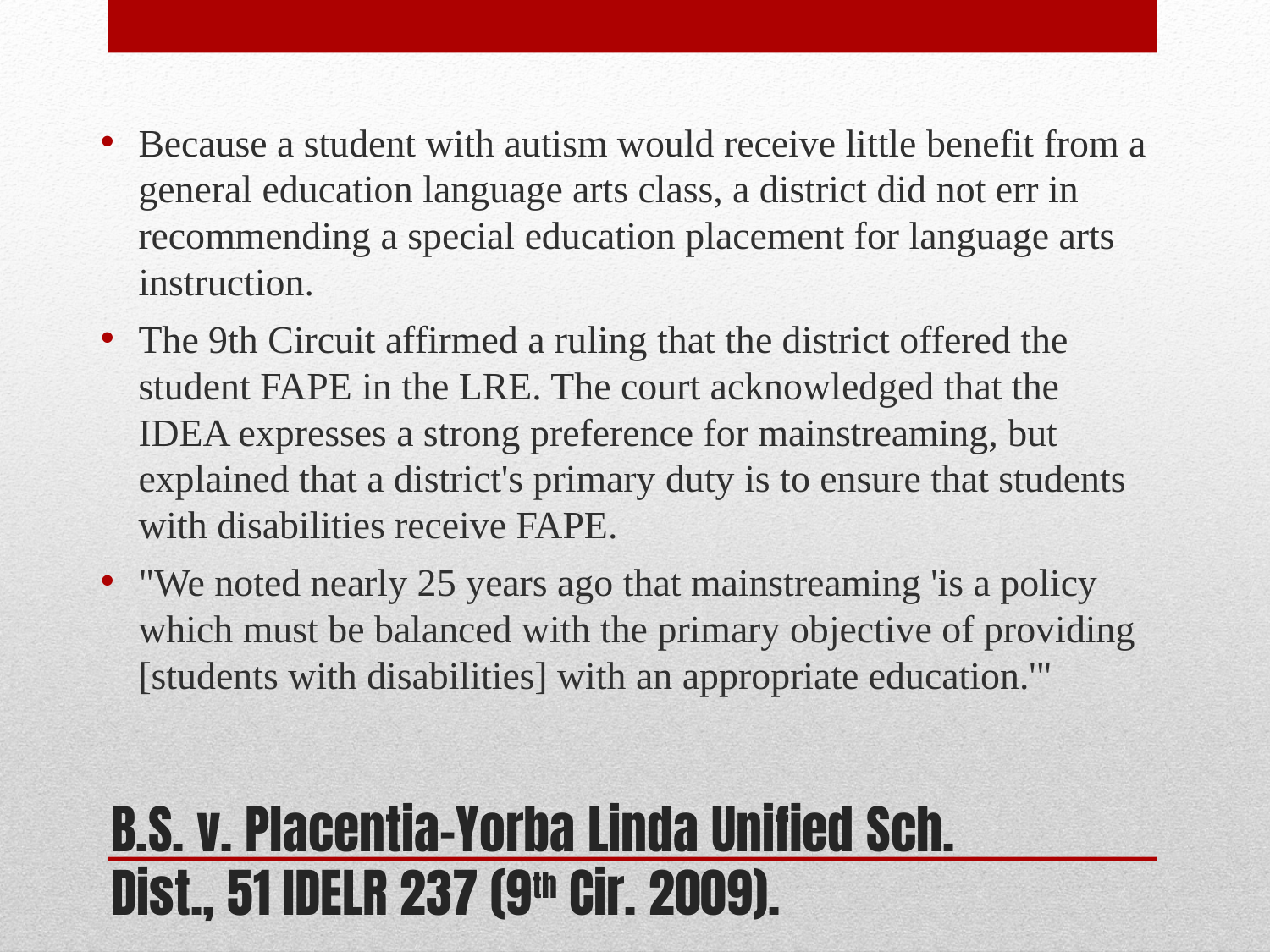

Because a student with autism would receive little benefit from a general education language arts class, a district did not err in recommending a special education placement for language arts instruction.
The 9th Circuit affirmed a ruling that the district offered the student FAPE in the LRE. The court acknowledged that the IDEA expresses a strong preference for mainstreaming, but explained that a district's primary duty is to ensure that students with disabilities receive FAPE.
"We noted nearly 25 years ago that mainstreaming 'is a policy which must be balanced with the primary objective of providing [students with disabilities] with an appropriate education.'"
# B.S. v. Placentia-Yorba Linda Unified Sch. Dist., 51 IDELR 237 (9th Cir. 2009).